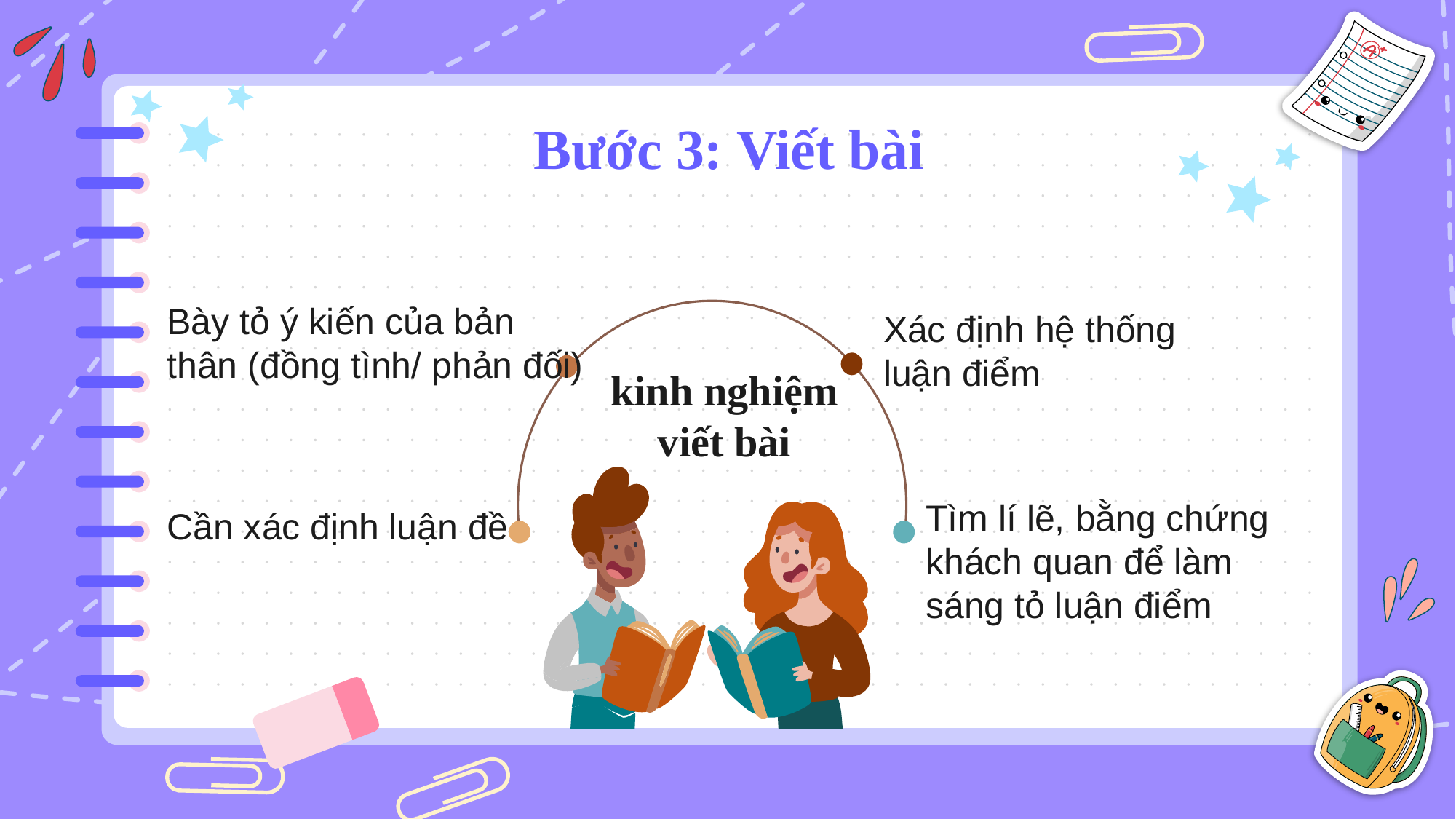

# Bước 3: Viết bài

Bày tỏ ý kiến của bản thân (đồng tình/ phản đối)

Xác định hệ thống luận điểm
kinh nghiệm viết bài

Tìm lí lẽ, bằng chứng khách quan để làm sáng tỏ luận điểm
Cần xác định luận đề